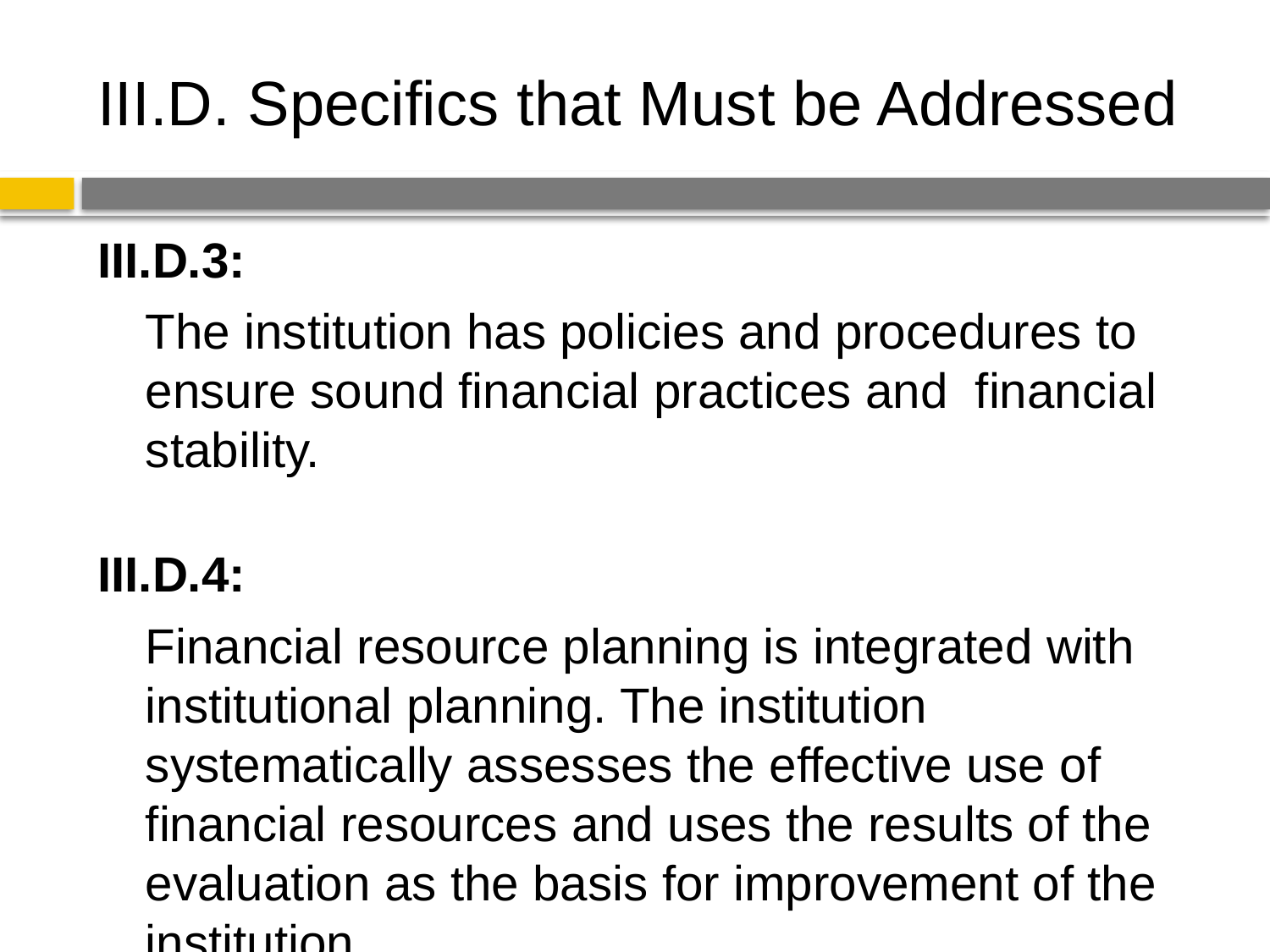

# III.D. Specifics that Must be Addressed
III.D.3:
	The institution has policies and procedures to ensure sound financial practices and  financial stability.
III.D.4:
	Financial resource planning is integrated with institutional planning. The institution systematically assesses the effective use of financial resources and uses the results of the evaluation as the basis for improvement of the institution.